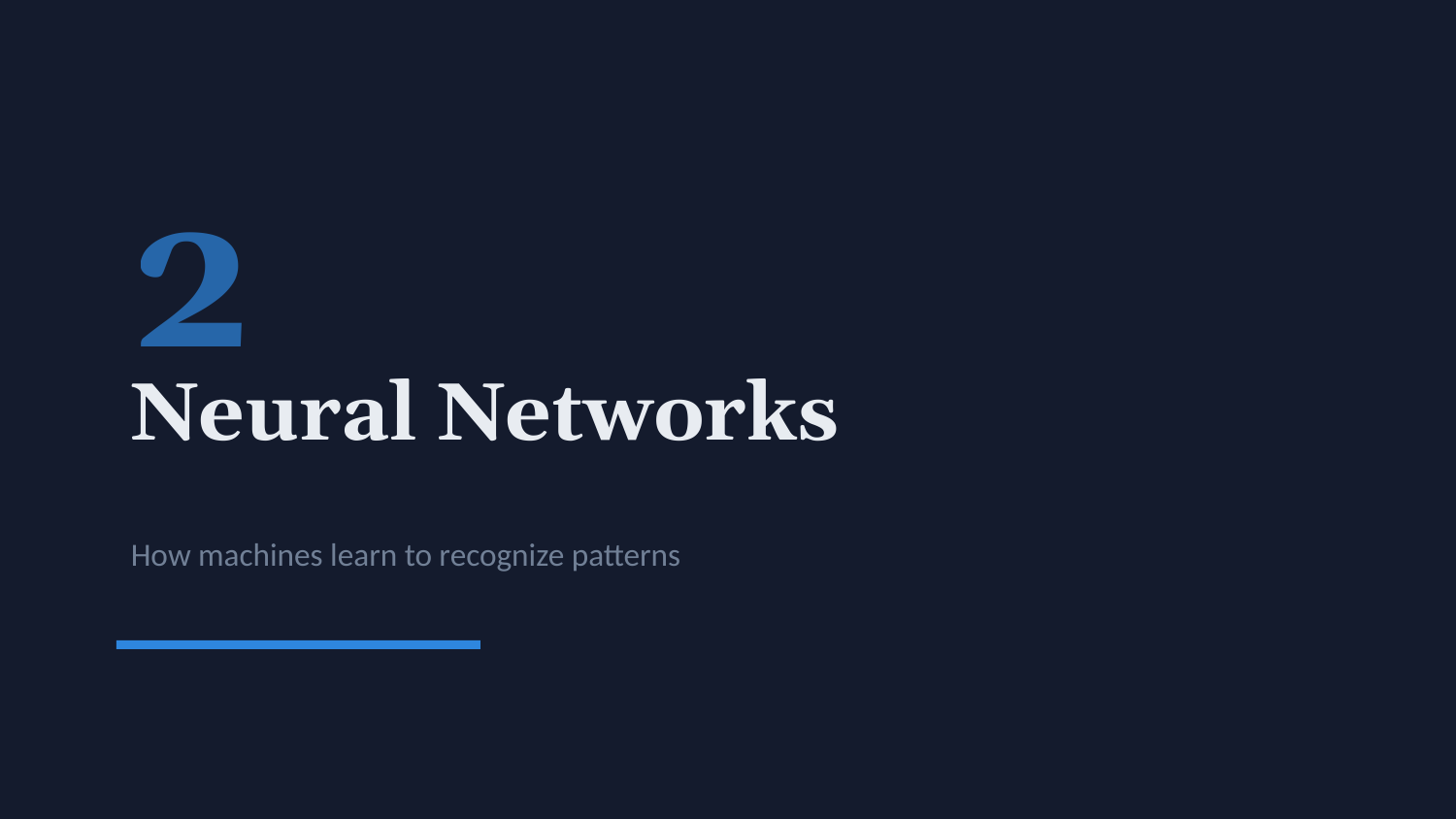

2
Neural Networks
How machines learn to recognize patterns